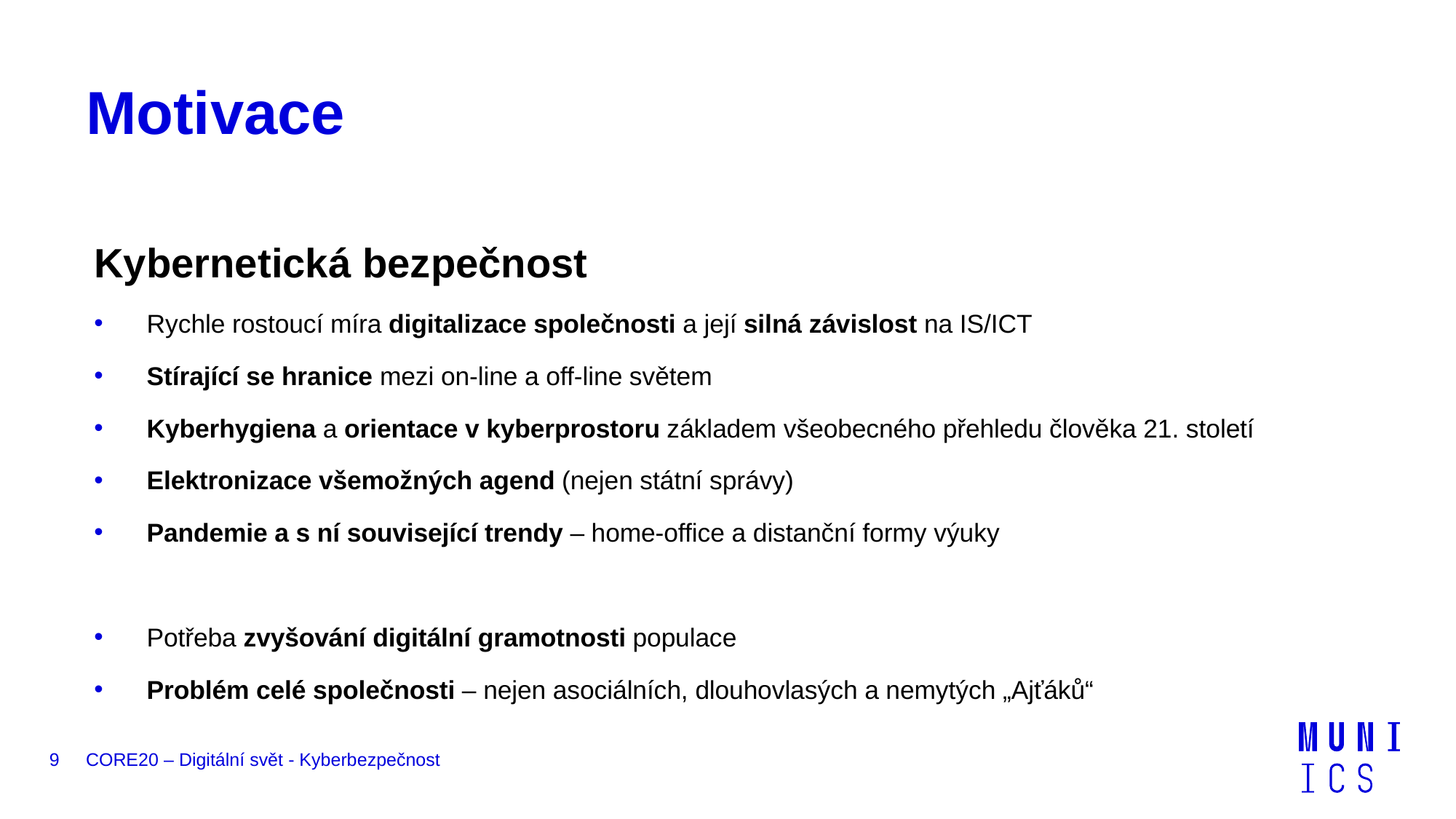

# Motivace
Kybernetická bezpečnost
Rychle rostoucí míra digitalizace společnosti a její silná závislost na IS/ICT
Stírající se hranice mezi on-line a off-line světem
Kyberhygiena a orientace v kyberprostoru základem všeobecného přehledu člověka 21. století
Elektronizace všemožných agend (nejen státní správy)
Pandemie a s ní související trendy – home-office a distanční formy výuky

Potřeba zvyšování digitální gramotnosti populace
Problém celé společnosti – nejen asociálních, dlouhovlasých a nemytých „Ajťáků“
9
CORE20 – Digitální svět - Kyberbezpečnost